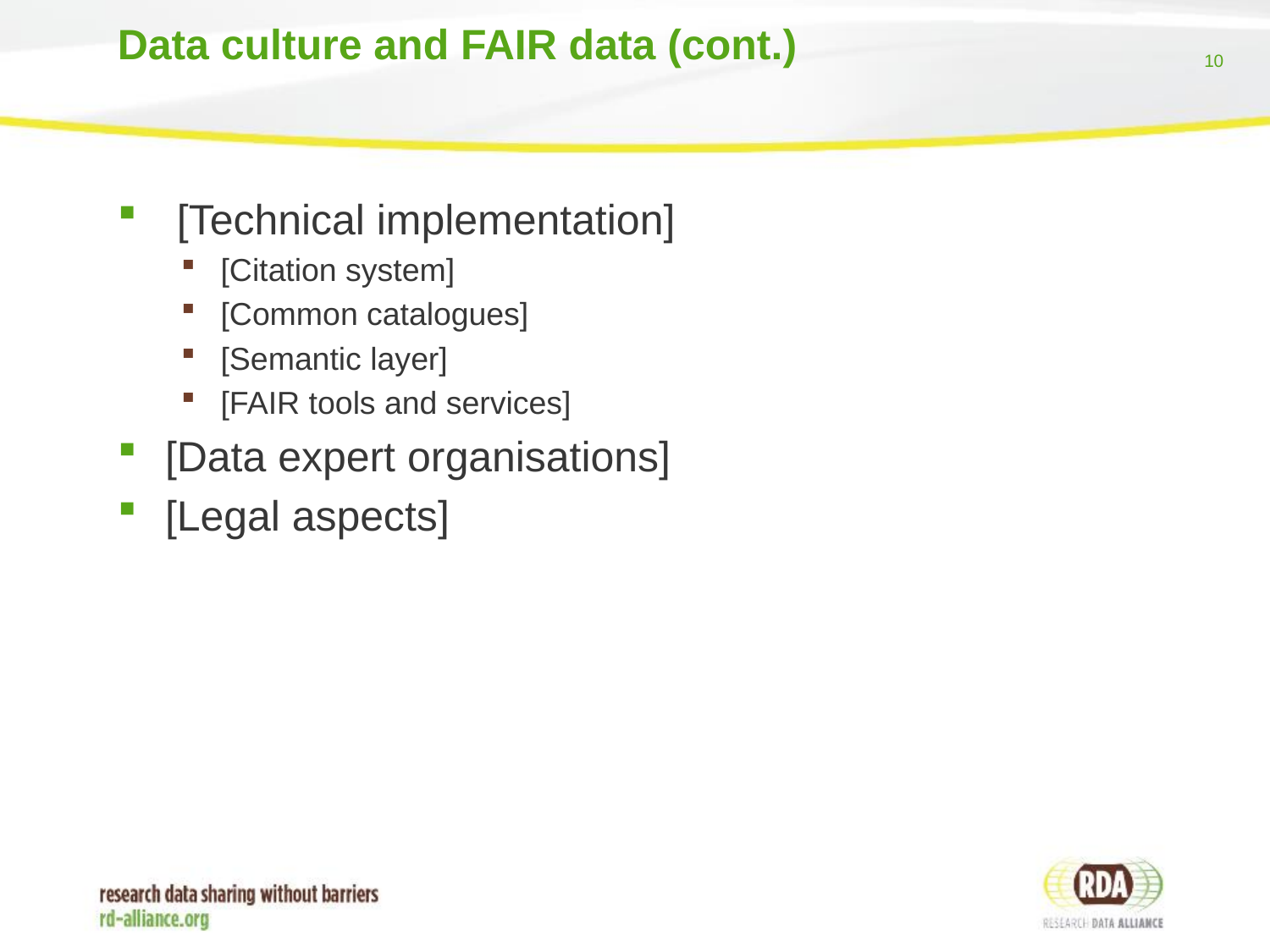

# Data culture and FAIR data (cont.)
 [Technical implementation]
[Citation system]
[Common catalogues]
[Semantic layer]
[FAIR tools and services]
[Data expert organisations]
[Legal aspects]